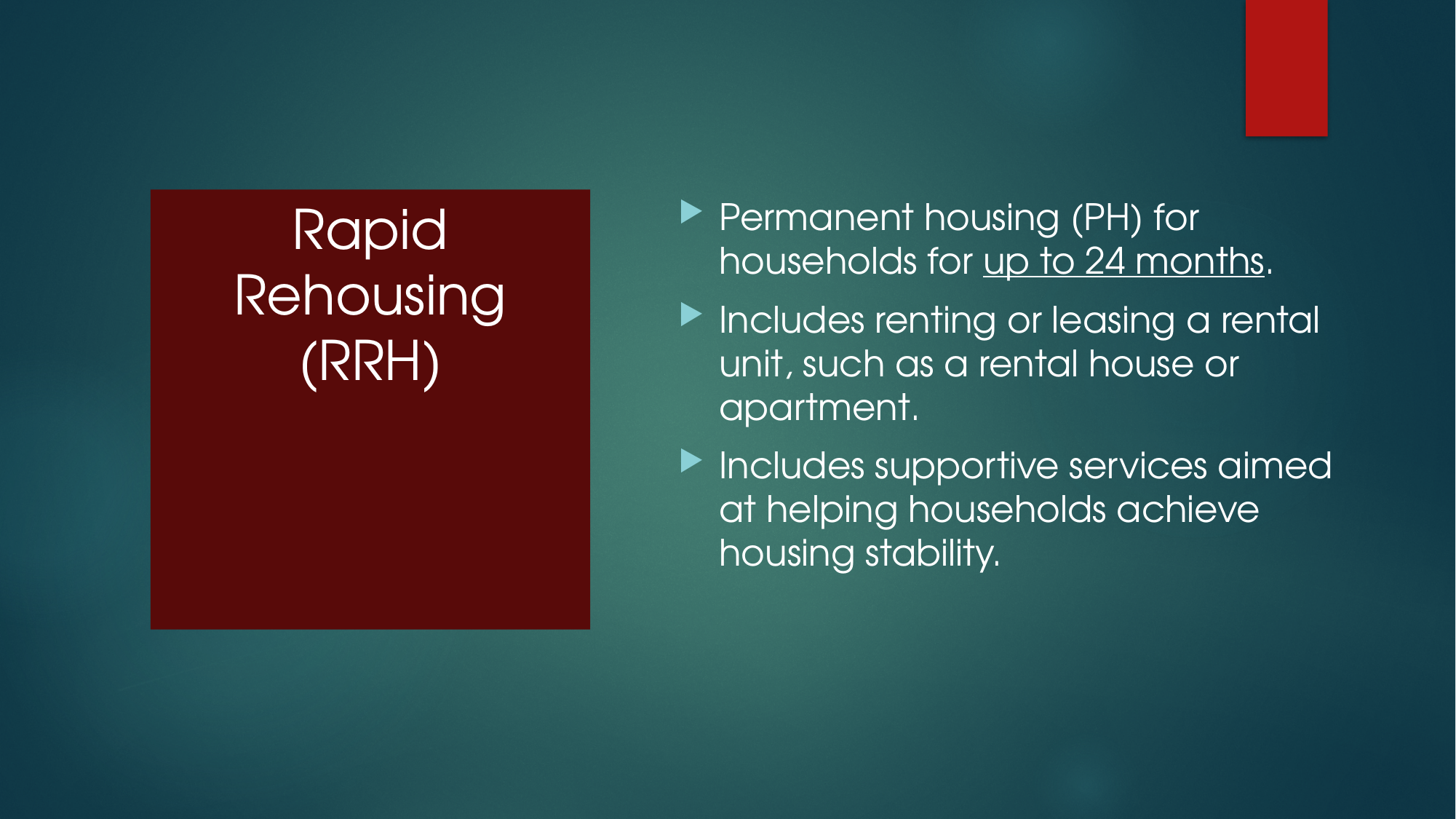

Permanent housing (PH) for households for up to 24 months.
Includes renting or leasing a rental unit, such as a rental house or apartment.
Includes supportive services aimed at helping households achieve housing stability.

# Rapid Rehousing (RRH)